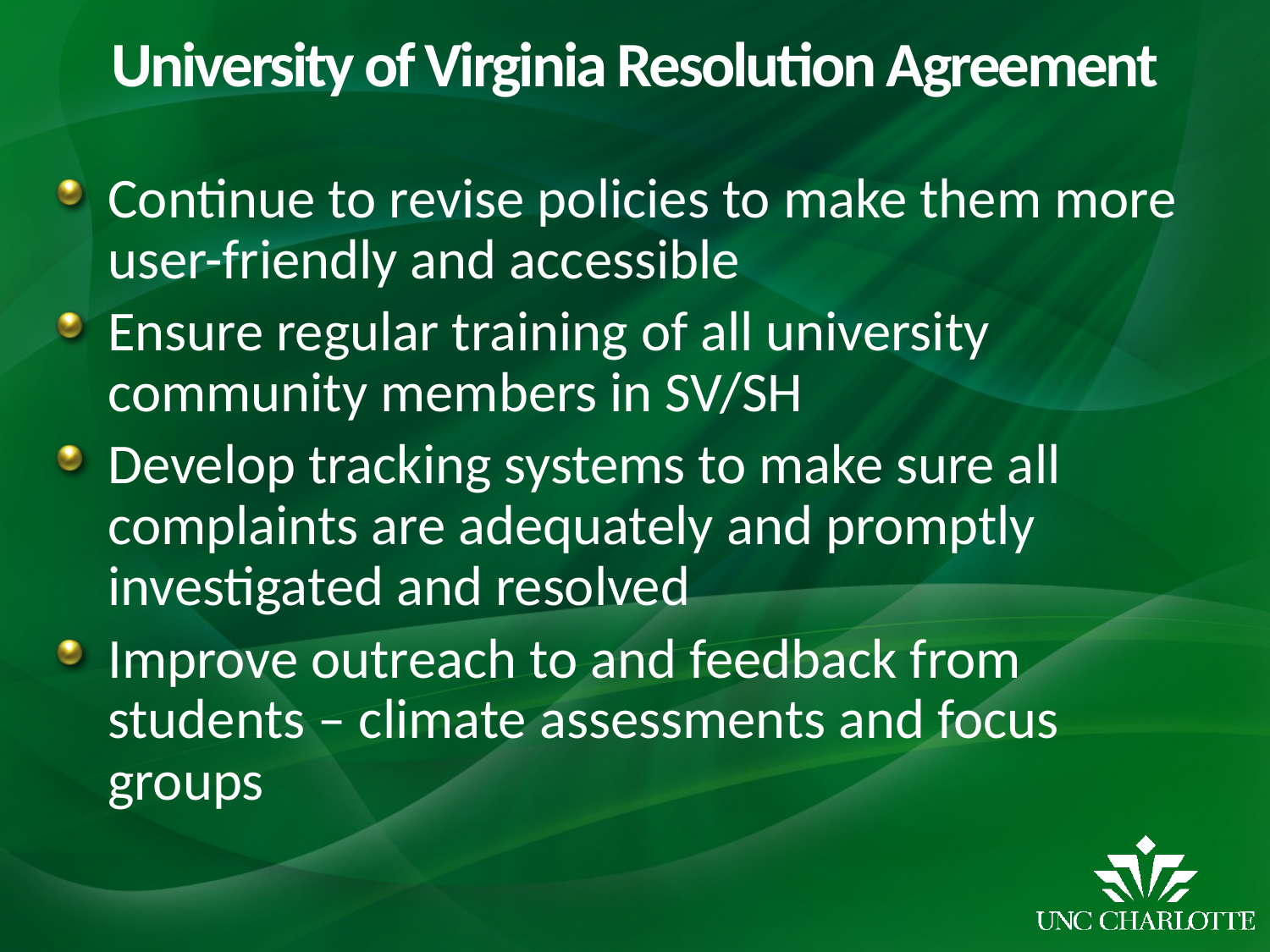

# University of Virginia Resolution Agreement
Continue to revise policies to make them more user-friendly and accessible
Ensure regular training of all university community members in SV/SH
Develop tracking systems to make sure all complaints are adequately and promptly investigated and resolved
Improve outreach to and feedback from students – climate assessments and focus groups